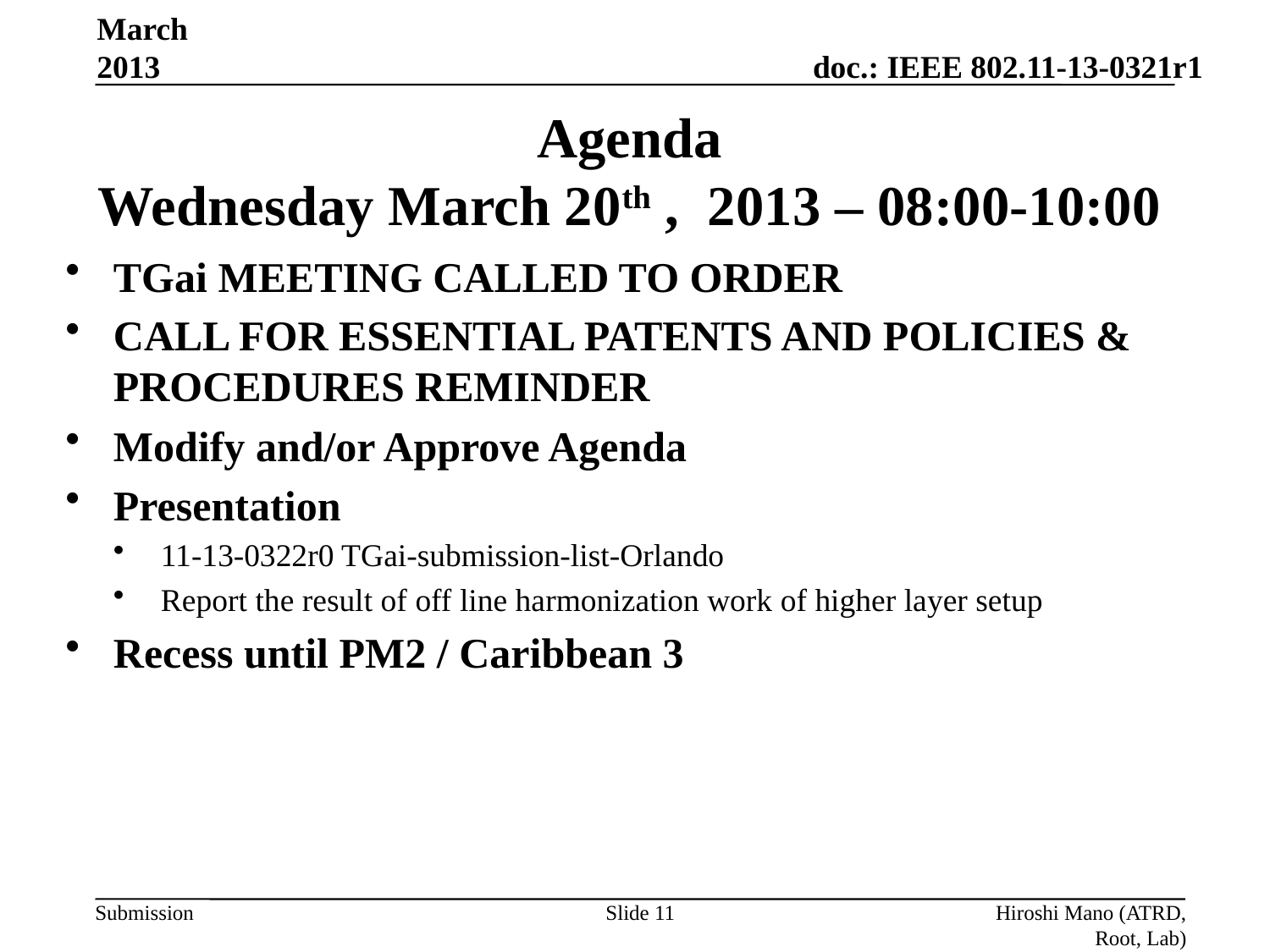

March 2013
# Agenda Wednesday March 20th ,  2013 – 08:00-10:00
TGai MEETING CALLED TO ORDER
CALL FOR ESSENTIAL PATENTS AND POLICIES & PROCEDURES REMINDER
Modify and/or Approve Agenda
Presentation
11-13-0322r0 TGai-submission-list-Orlando
Report the result of off line harmonization work of higher layer setup
Recess until PM2 / Caribbean 3

Slide 11
Hiroshi Mano (ATRD, Root, Lab)